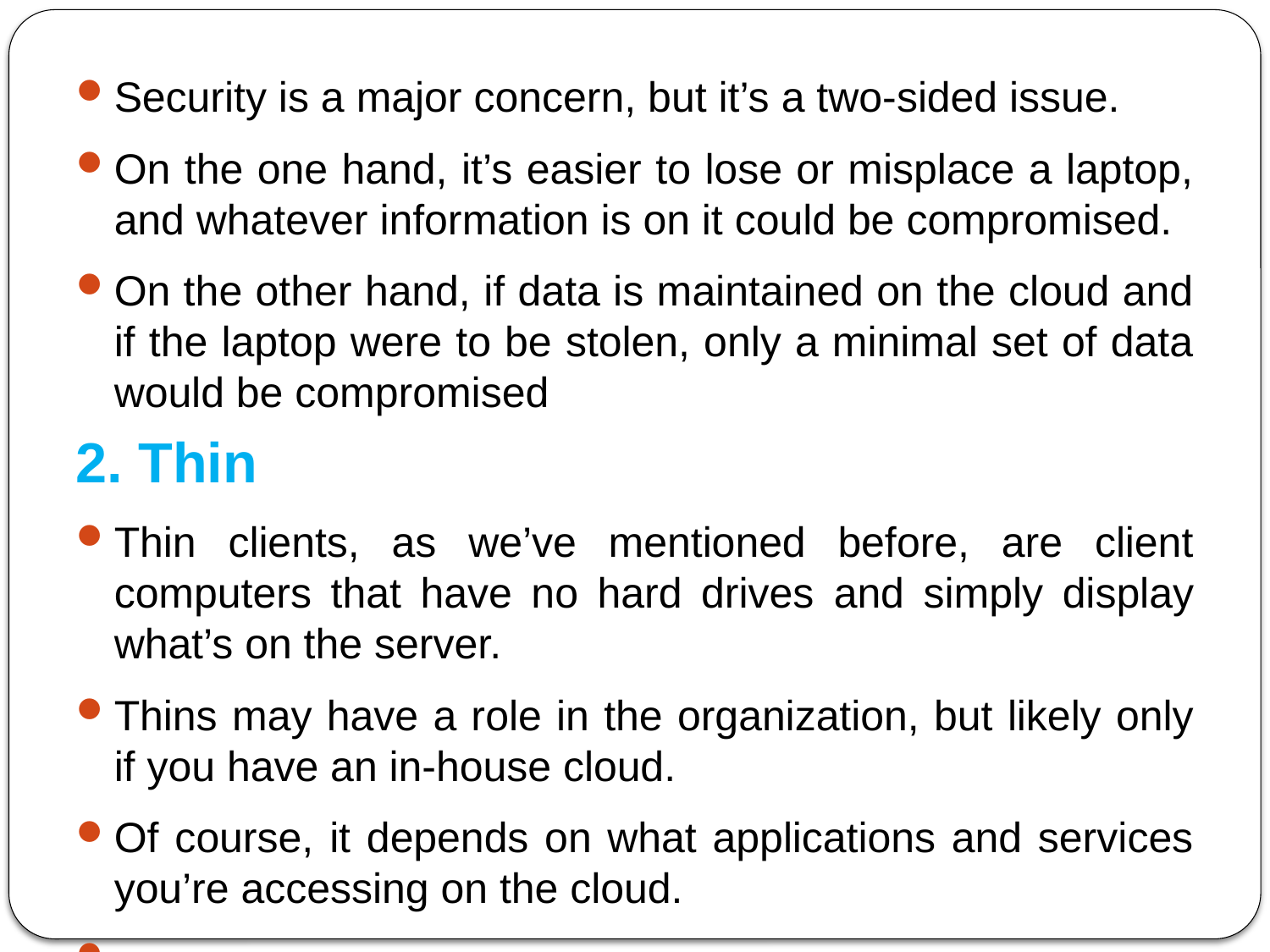

Security is a major concern, but it’s a two-sided issue.
On the one hand, it’s easier to lose or misplace a laptop, and whatever information is on it could be compromised.
On the other hand, if data is maintained on the cloud and if the laptop were to be stolen, only a minimal set of data would be compromised
2. Thin
Thin clients, as we’ve mentioned before, are client computers that have no hard drives and simply display what’s on the server.
Thins may have a role in the organization, but likely only if you have an in-house cloud.
Of course, it depends on what applications and services you’re accessing on the cloud.